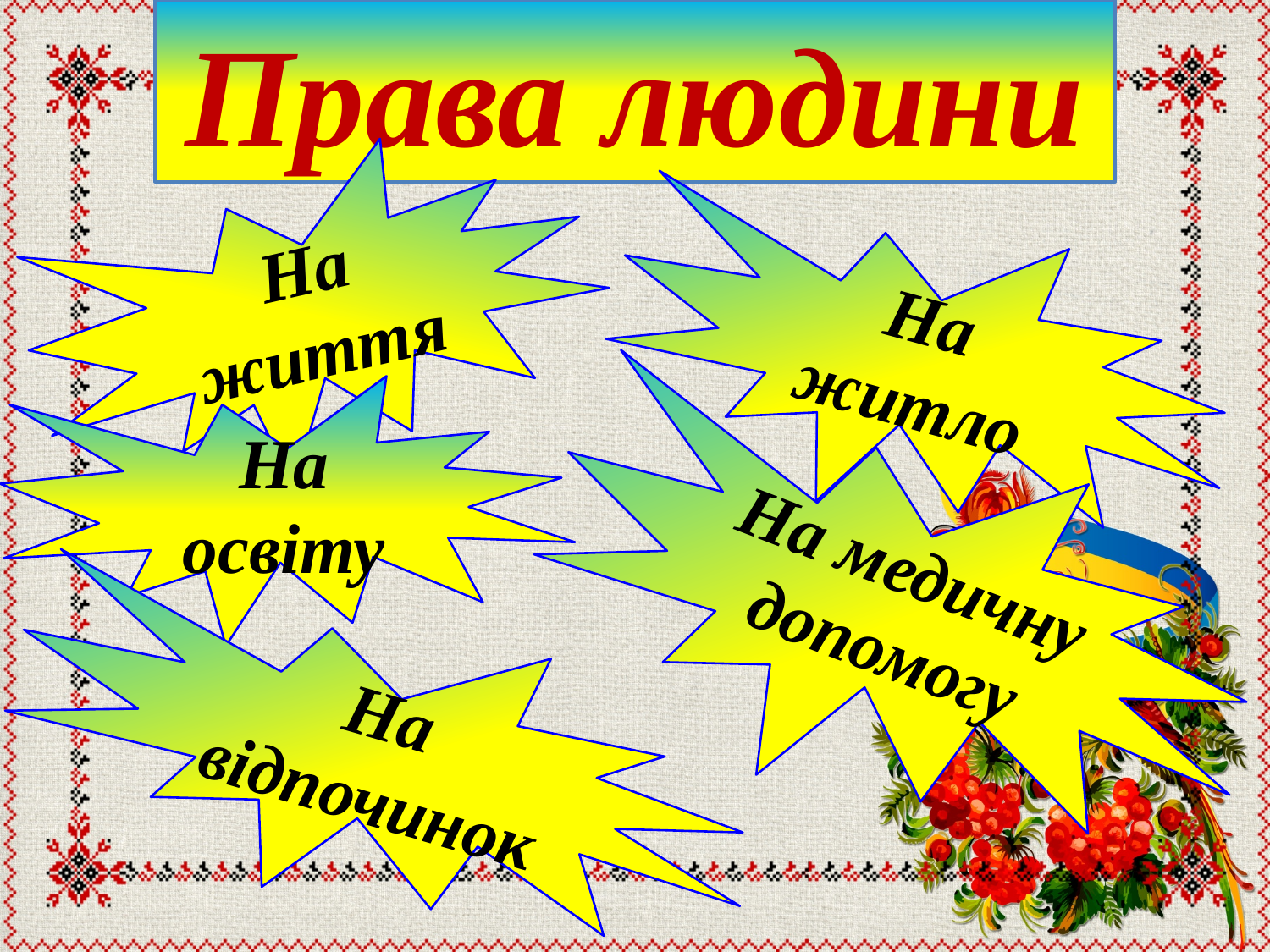

Права людини
На життя
На житло
На освіту
На медичну допомогу
На відпочинок